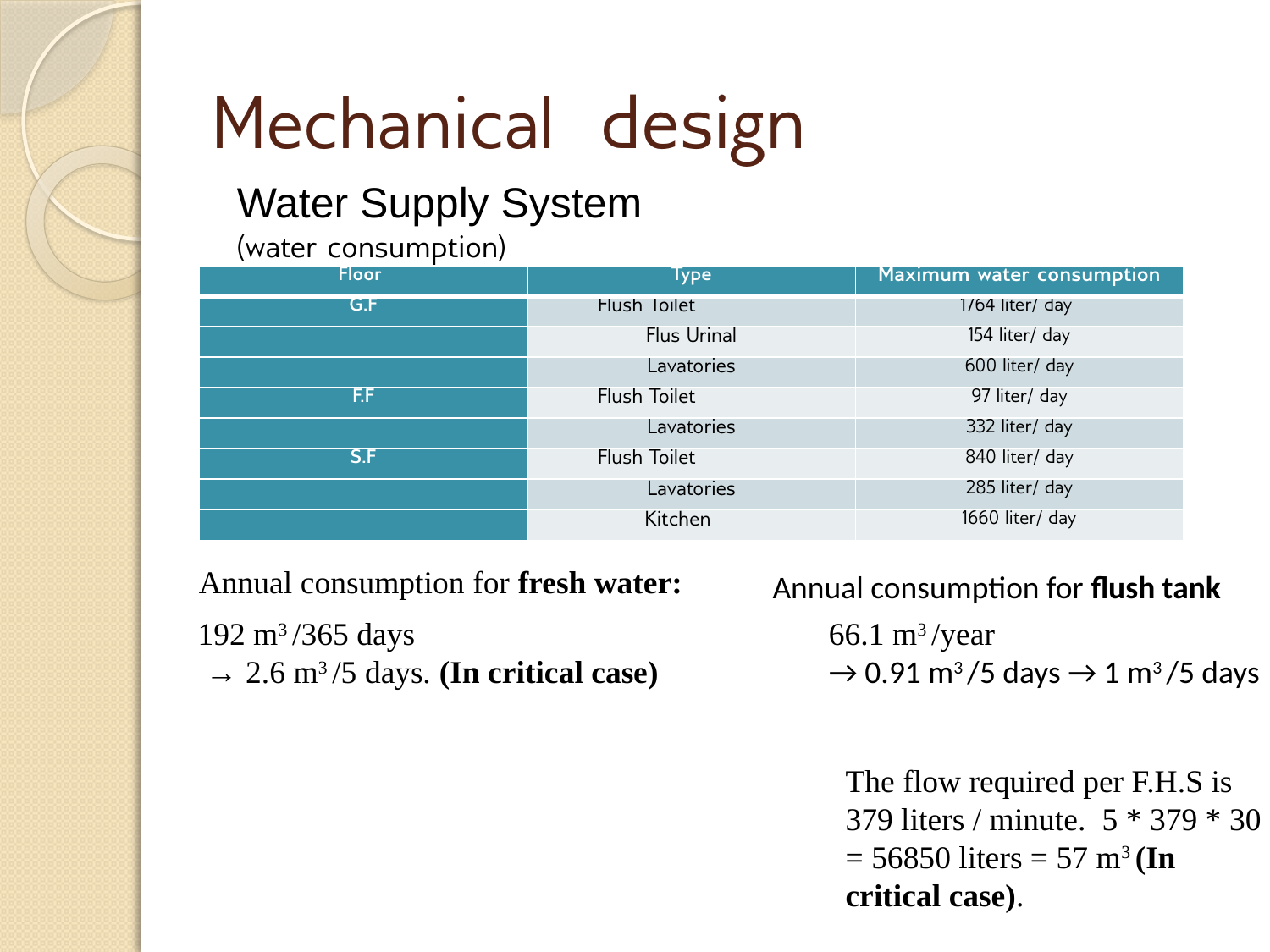

# Mechanical  design
Water Supply System
(water consumption)
| Floor | Type | Maximum water consumption |
| --- | --- | --- |
| G.F | Flush Toilet | 1764 liter/ day |
|  | Flus Urinal | 154 liter/ day |
|  | Lavatories | 600 liter/ day |
| F.F | Flush Toilet | 97 liter/ day |
|  | Lavatories | 332 liter/ day |
| S.F | Flush Toilet | 840 liter/ day |
|  | Lavatories | 285 liter/ day |
|  | Kitchen | 1660 liter/ day |
Annual consumption for fresh water:
Annual consumption for flush tank
192 m3 /365 days
 → 2.6 m3 /5 days. (In critical case)

66.1 m3 /year
→ 0.91 m3 /5 days → 1 m3 /5 days
The flow required per F.H.S is 379 liters / minute.  5 * 379 * 30 = 56850 liters = 57 m3 (In critical case).